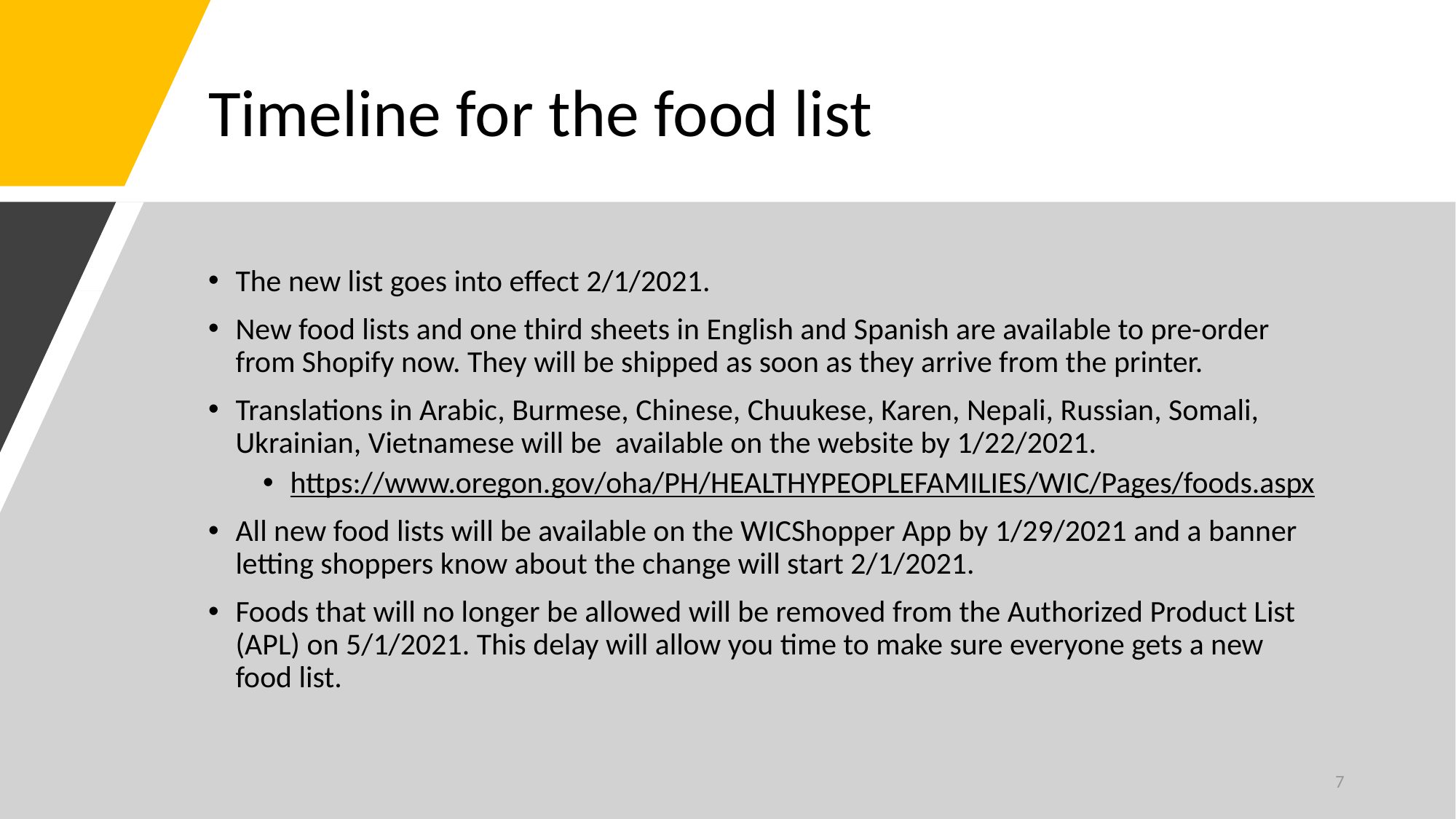

# Timeline for the food list

The new list goes into effect 2/1/2021.
New food lists and one third sheets in English and Spanish are available to pre-order from Shopify now. They will be shipped as soon as they arrive from the printer.
Translations in Arabic, Burmese, Chinese, Chuukese, Karen, Nepali, Russian, Somali, Ukrainian, Vietnamese will be  available on the website by 1/22/2021.
https://www.oregon.gov/oha/PH/HEALTHYPEOPLEFAMILIES/WIC/Pages/foods.aspx
All new food lists will be available on the WICShopper App by 1/29/2021 and a banner letting shoppers know about the change will start 2/1/2021.
Foods that will no longer be allowed will be removed from the Authorized Product List (APL) on 5/1/2021. This delay will allow you time to make sure everyone gets a new food list.

7